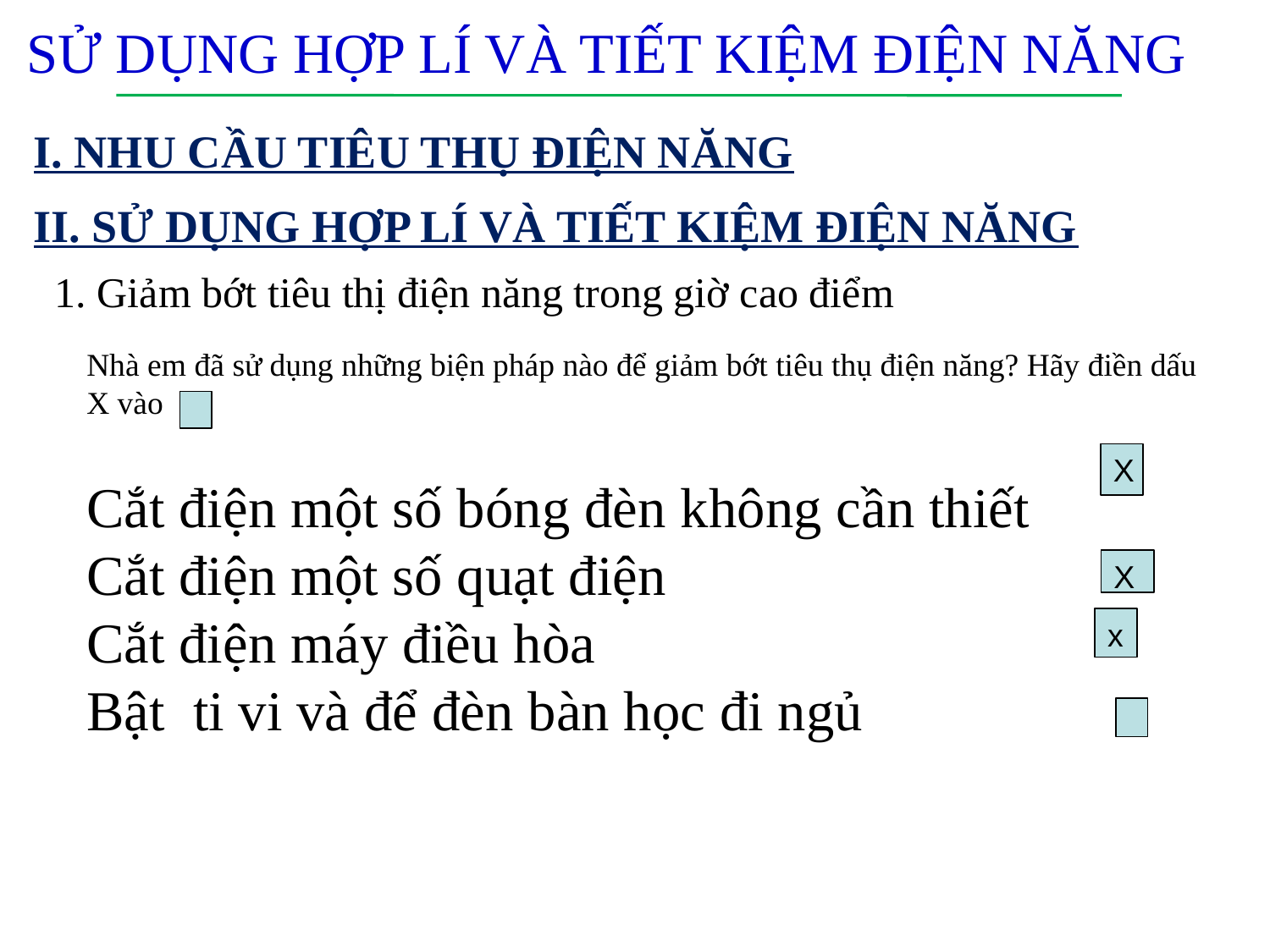

SỬ DỤNG HỢP LÍ VÀ TIẾT KIỆM ĐIỆN NĂNG

I. NHU CẦU TIÊU THỤ ĐIỆN NĂNG
II. SỬ DỤNG HỢP LÍ VÀ TIẾT KIỆM ĐIỆN NĂNG
1. Giảm bớt tiêu thị điện năng trong giờ cao điểm
Nhà em đã sử dụng những biện pháp nào để giảm bớt tiêu thụ điện năng? Hãy điền dấu X vào

X
Cắt điện một số bóng đèn không cần thiết
Cắt điện một số quạt điện
Cắt điện máy điều hòa
Bật  ti vi và để đèn bàn học đi ngủ
X
x